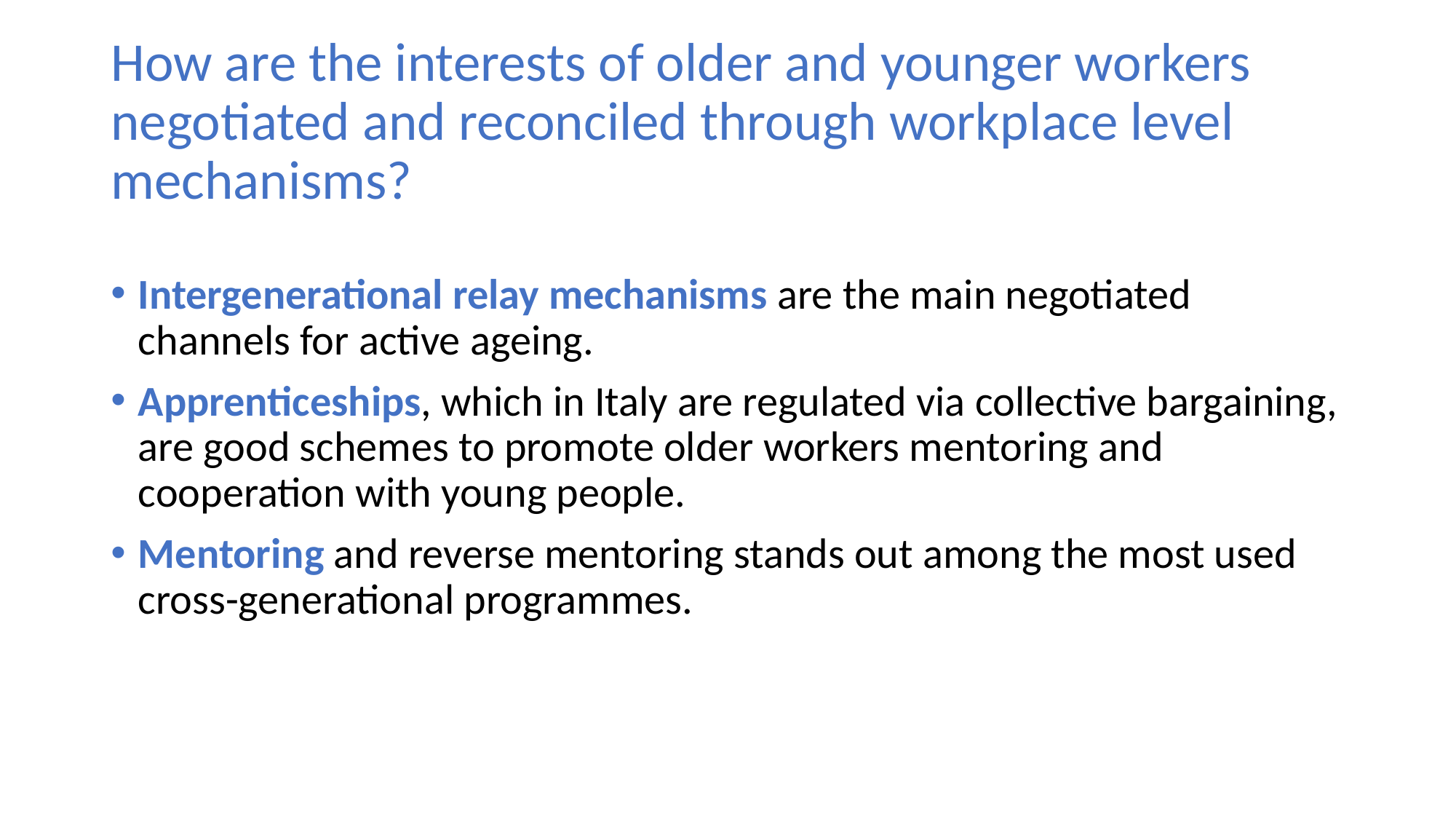

# How are the interests of older and younger workers negotiated and reconciled through workplace level mechanisms?
Intergenerational relay mechanisms are the main negotiated channels for active ageing.
Apprenticeships, which in Italy are regulated via collective bargaining, are good schemes to promote older workers mentoring and cooperation with young people.
Mentoring and reverse mentoring stands out among the most used cross-generational programmes.